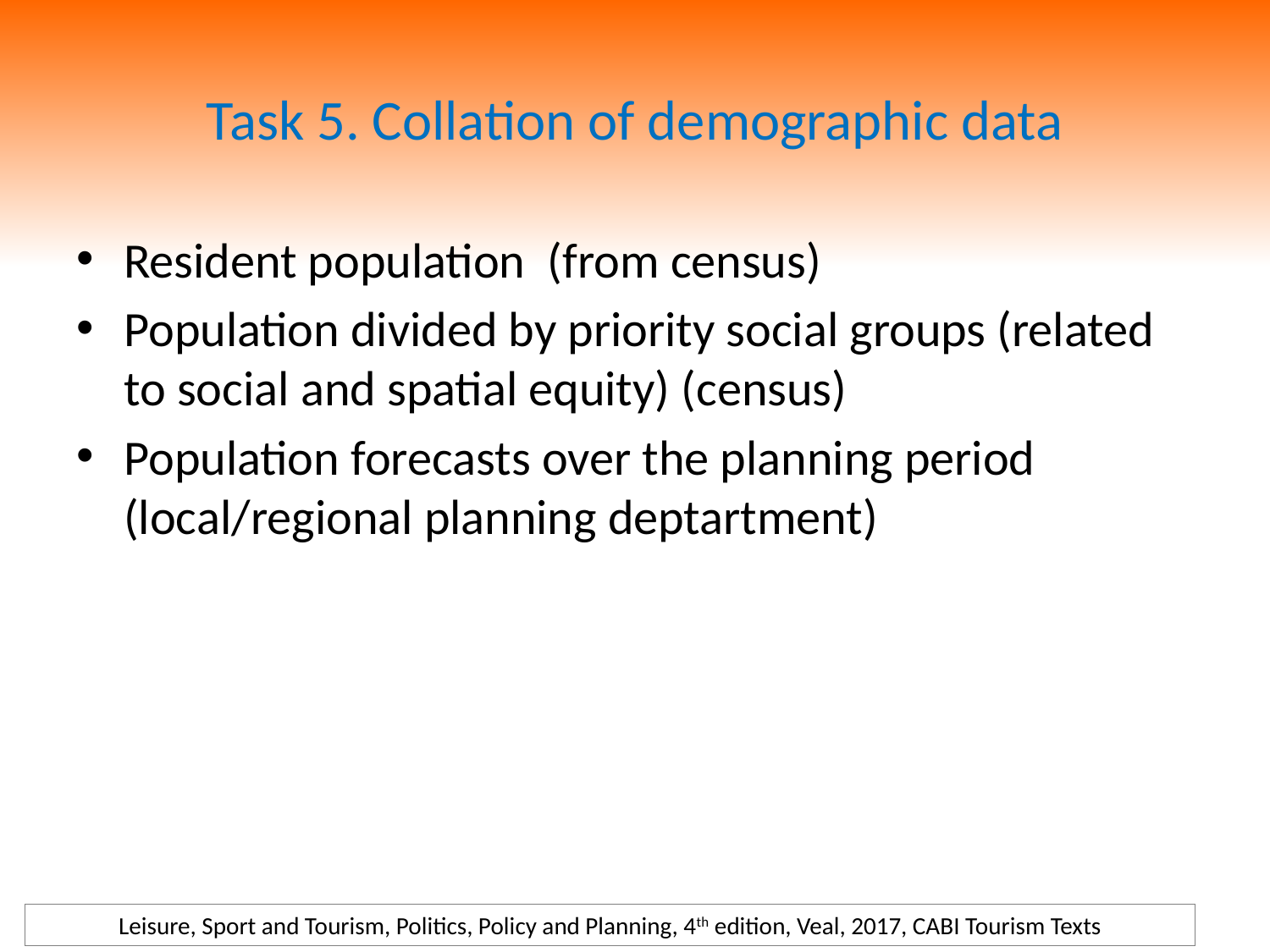

# Task 5. Collation of demographic data
Resident population  (from census)
Population divided by priority social groups (related to social and spatial equity) (census)
Population forecasts over the planning period  (local/regional planning deptartment)
Leisure, Sport and Tourism, Politics, Policy and Planning, 4th edition, Veal, 2017, CABI Tourism Texts